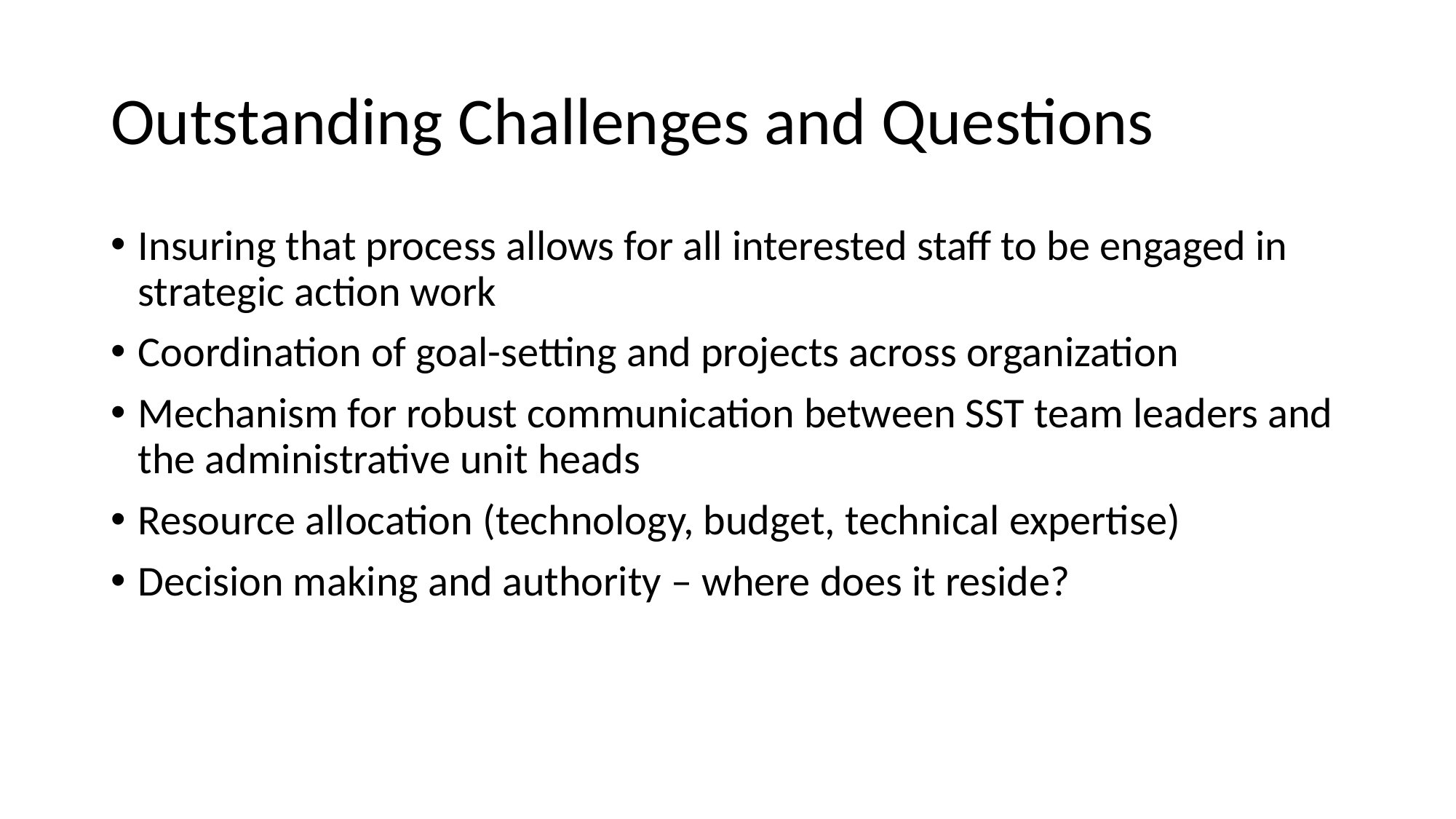

Outstanding Challenges and Questions
Insuring that process allows for all interested staff to be engaged in strategic action work
Coordination of goal-setting and projects across organization
Mechanism for robust communication between SST team leaders and the administrative unit heads
Resource allocation (technology, budget, technical expertise)
Decision making and authority – where does it reside?